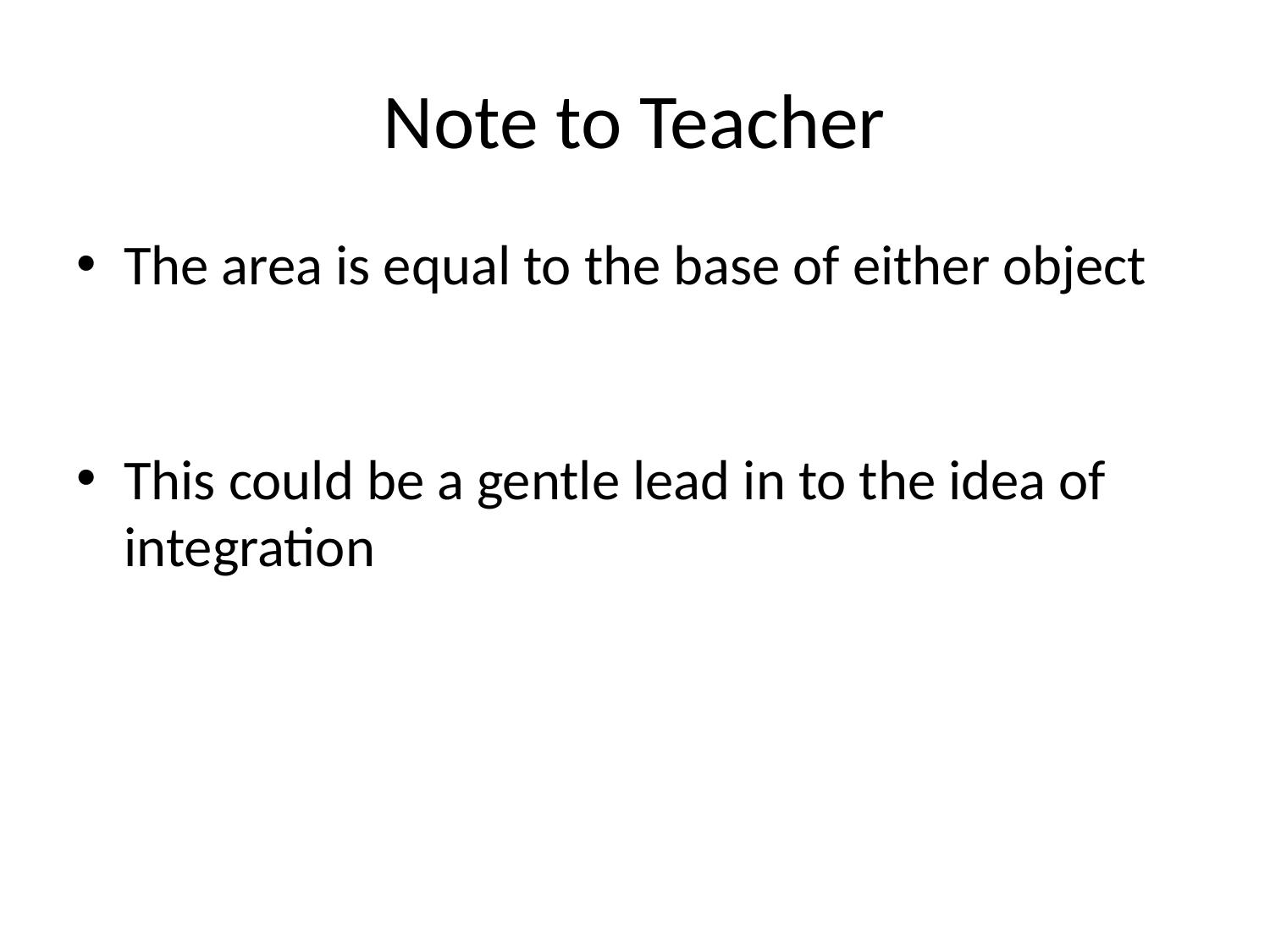

# Note to Teacher
The area is equal to the base of either object
This could be a gentle lead in to the idea of integration